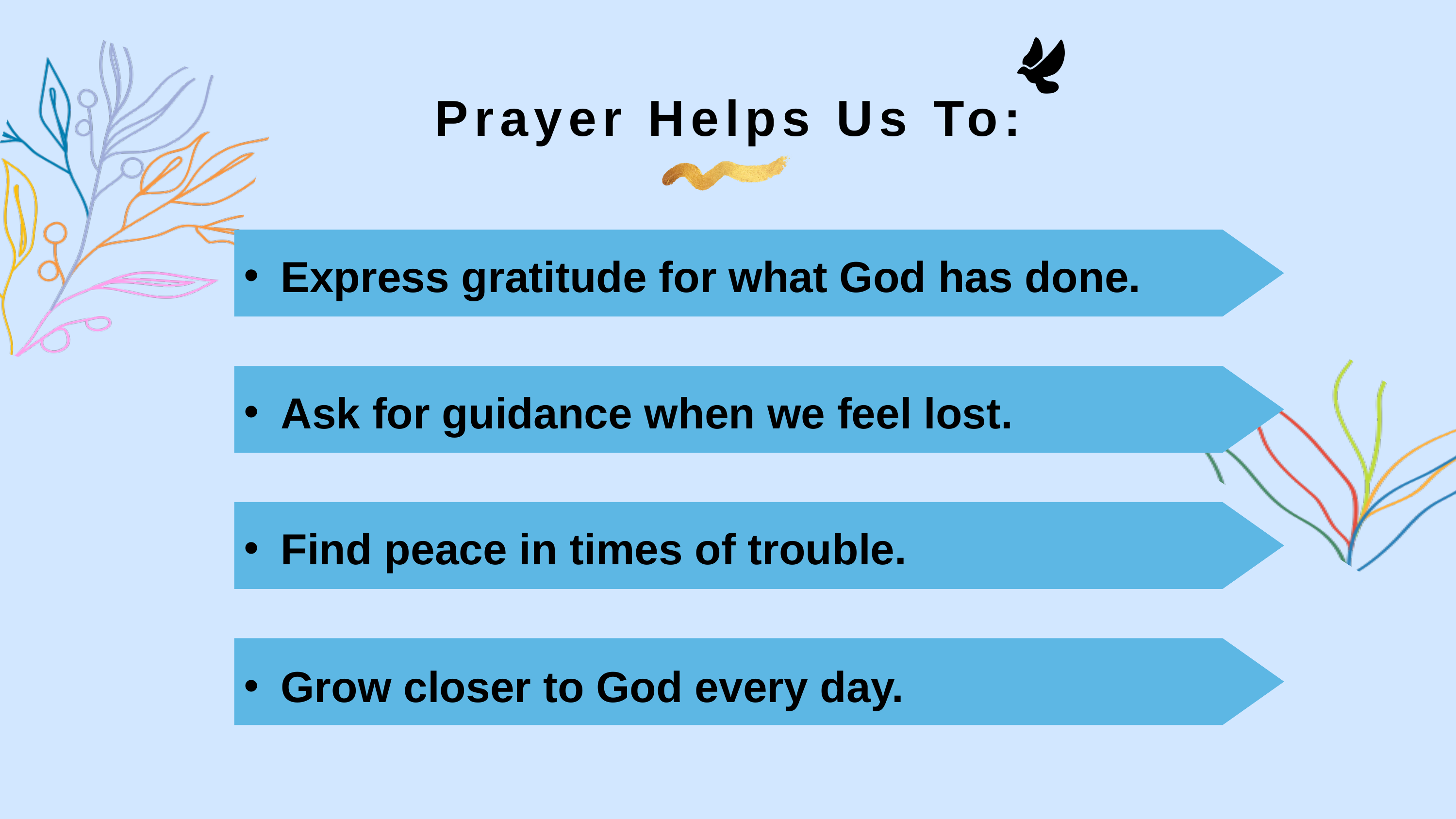

Prayer Helps Us To:

Express gratitude for what God has done.

Ask for guidance when we feel lost.

Find peace in times of trouble.

Grow closer to God every day.